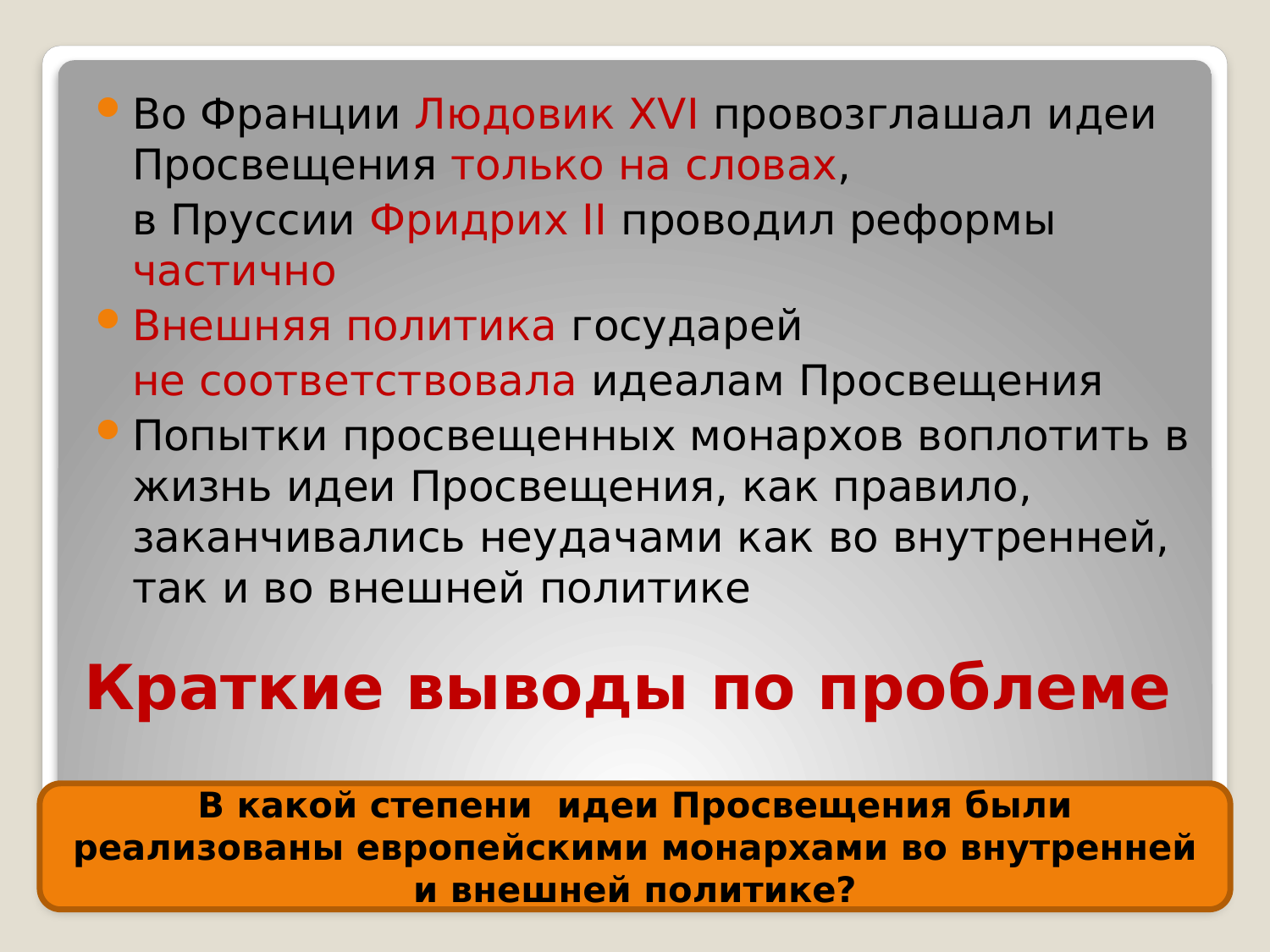

Во Франции Людовик XVI провозглашал идеи Просвещения только на словах,
	в Пруссии Фридрих II проводил реформы частично
Внешняя политика государей
	не соответствовала идеалам Просвещения
Попытки просвещенных монархов воплотить в жизнь идеи Просвещения, как правило, заканчивались неудачами как во внутренней, так и во внешней политике

# Краткие выводы по проблеме
В какой степени  идеи Просвещения были реализованы европейскими монархами во внутренней и внешней политике?